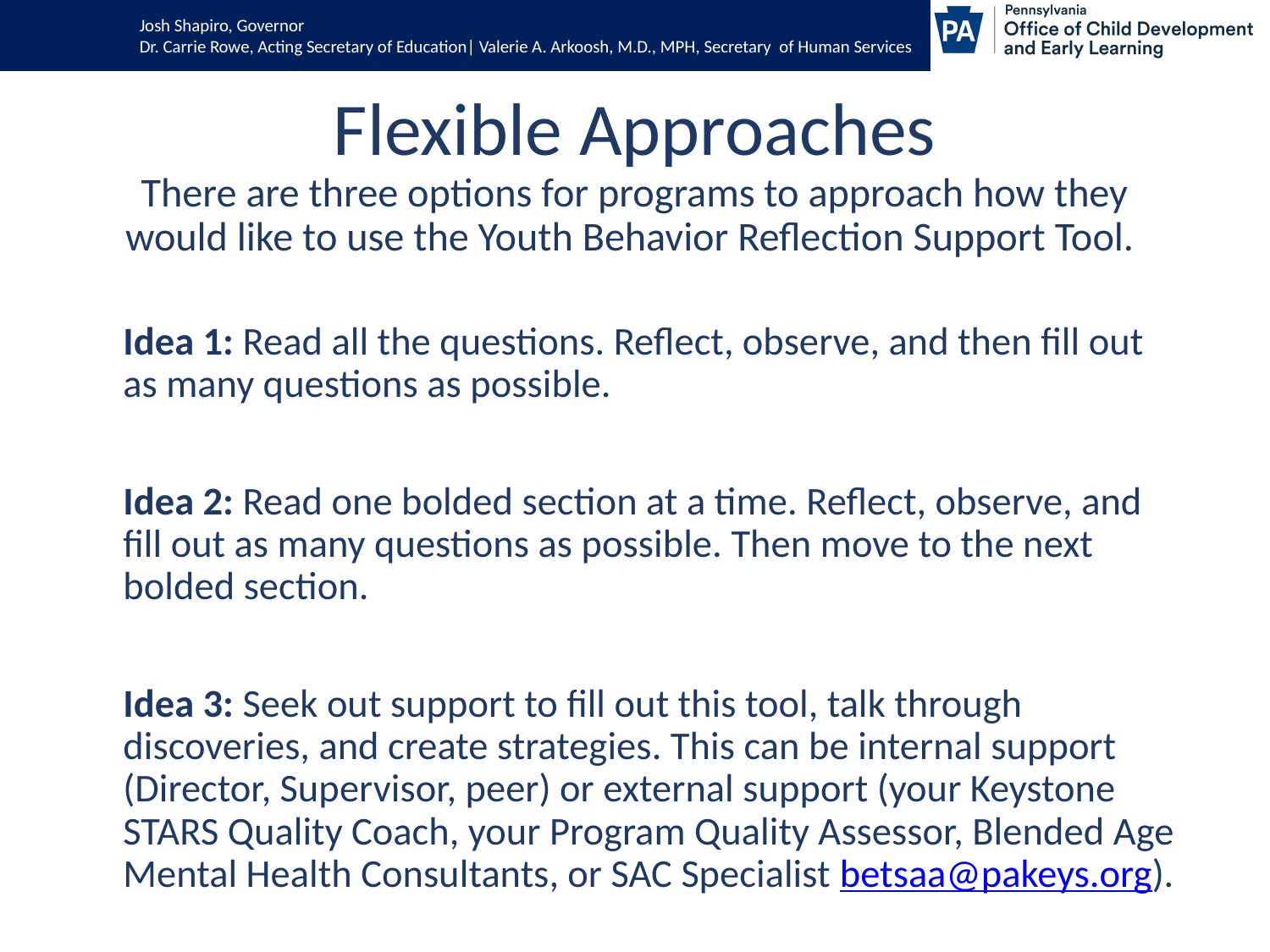

# Flexible Approaches There are three options for programs to approach how they would like to use the Youth Behavior Reflection Support Tool.
Idea 1: Read all the questions. Reflect, observe, and then fill out as many questions as possible.

Idea 2: Read one bolded section at a time. Reflect, observe, and fill out as many questions as possible. Then move to the next bolded section.

Idea 3: Seek out support to fill out this tool, talk through discoveries, and create strategies. This can be internal support (Director, Supervisor, peer) or external support (your Keystone STARS Quality Coach, your Program Quality Assessor, Blended Age Mental Health Consultants, or SAC Specialist betsaa@pakeys.org).